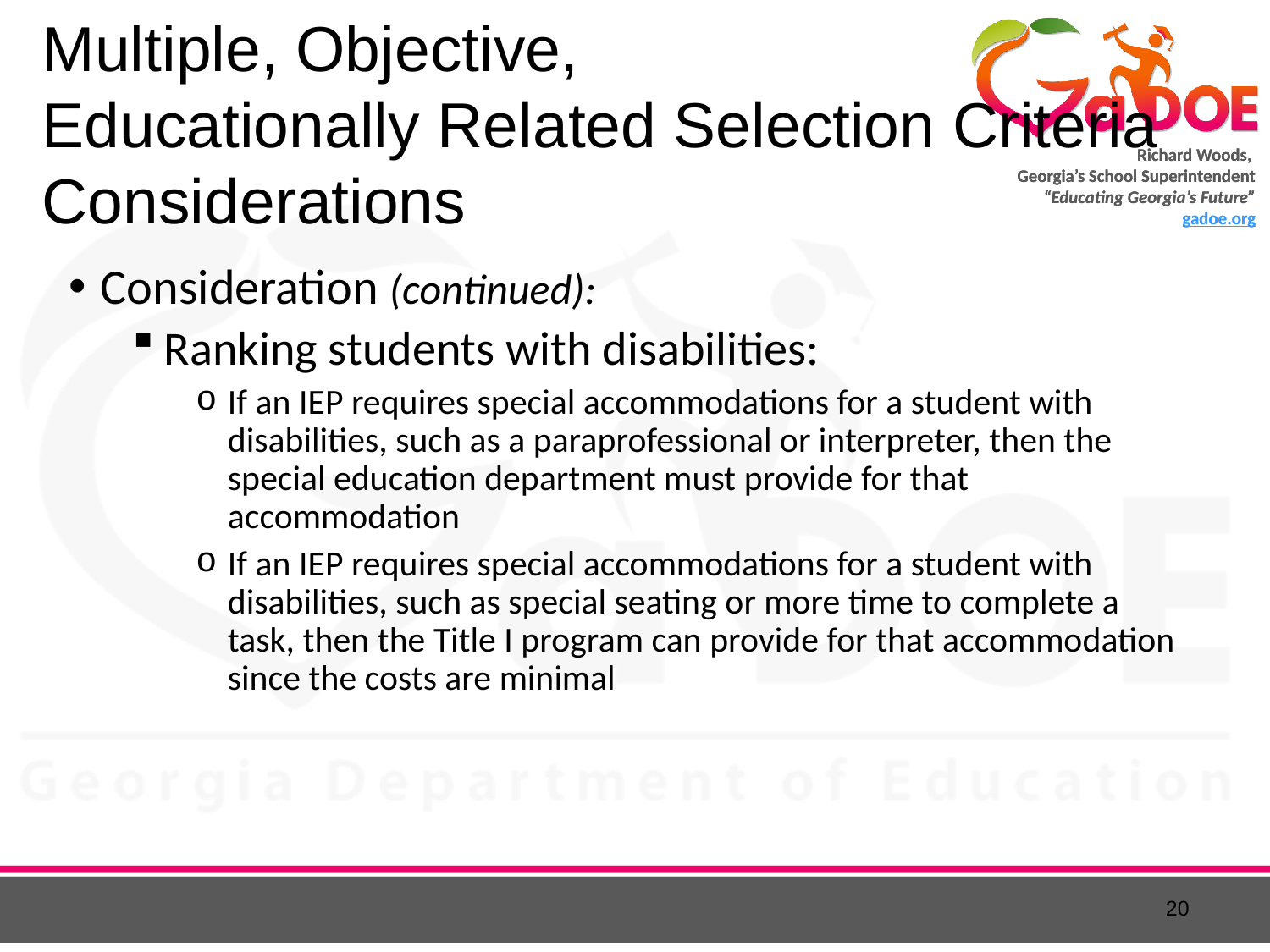

# Multiple, Objective, Educationally Related Selection Criteria Considerations
Consideration (continued):
Ranking students with disabilities:
If an IEP requires special accommodations for a student with disabilities, such as a paraprofessional or interpreter, then the special education department must provide for that accommodation
If an IEP requires special accommodations for a student with disabilities, such as special seating or more time to complete a task, then the Title I program can provide for that accommodation since the costs are minimal
20